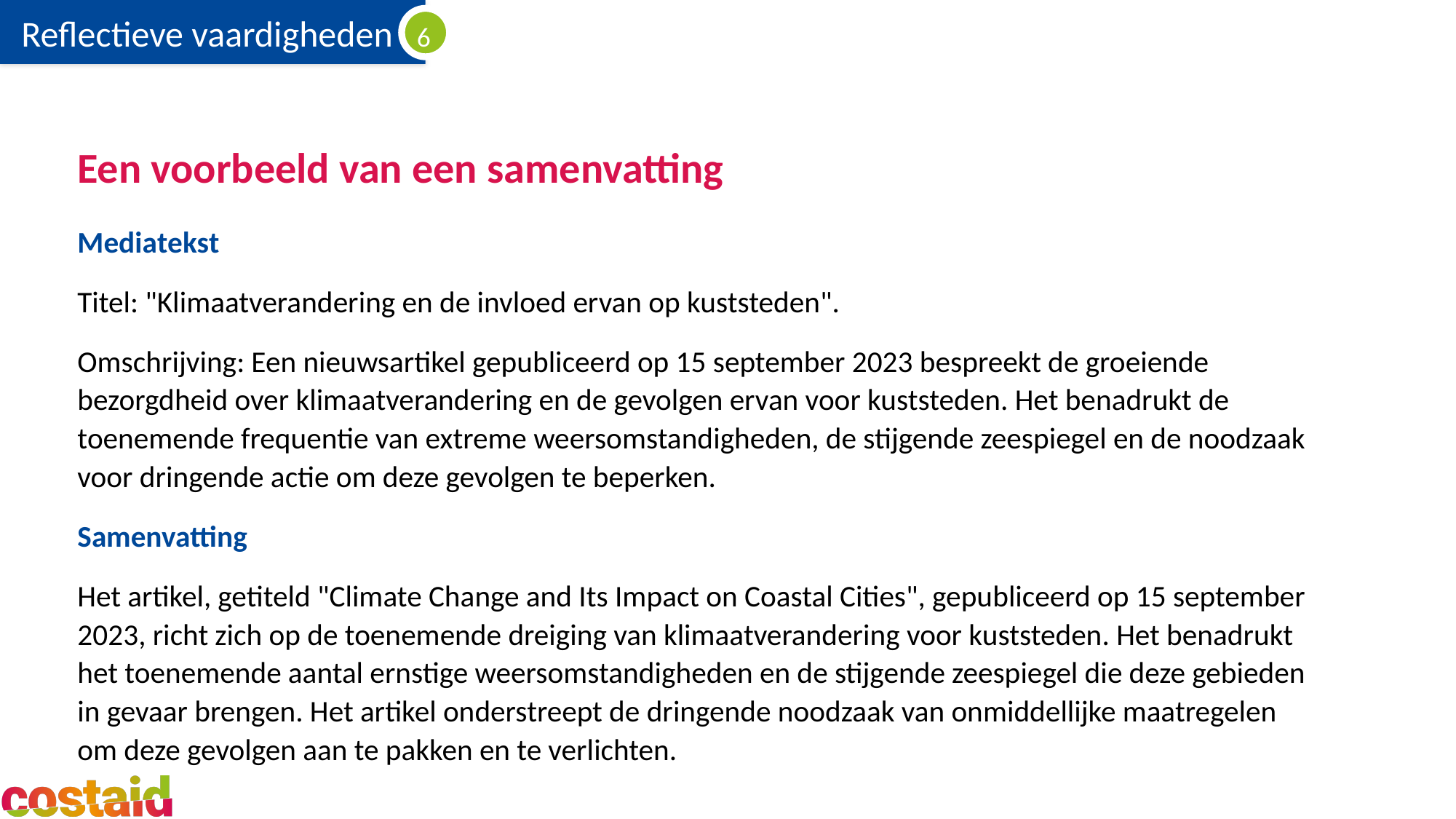

# Een voorbeeld van een samenvatting
Mediatekst
Titel: "Klimaatverandering en de invloed ervan op kuststeden".
Omschrijving: Een nieuwsartikel gepubliceerd op 15 september 2023 bespreekt de groeiende bezorgdheid over klimaatverandering en de gevolgen ervan voor kuststeden. Het benadrukt de toenemende frequentie van extreme weersomstandigheden, de stijgende zeespiegel en de noodzaak voor dringende actie om deze gevolgen te beperken.
Samenvatting
Het artikel, getiteld "Climate Change and Its Impact on Coastal Cities", gepubliceerd op 15 september 2023, richt zich op de toenemende dreiging van klimaatverandering voor kuststeden. Het benadrukt het toenemende aantal ernstige weersomstandigheden en de stijgende zeespiegel die deze gebieden in gevaar brengen. Het artikel onderstreept de dringende noodzaak van onmiddellijke maatregelen om deze gevolgen aan te pakken en te verlichten.